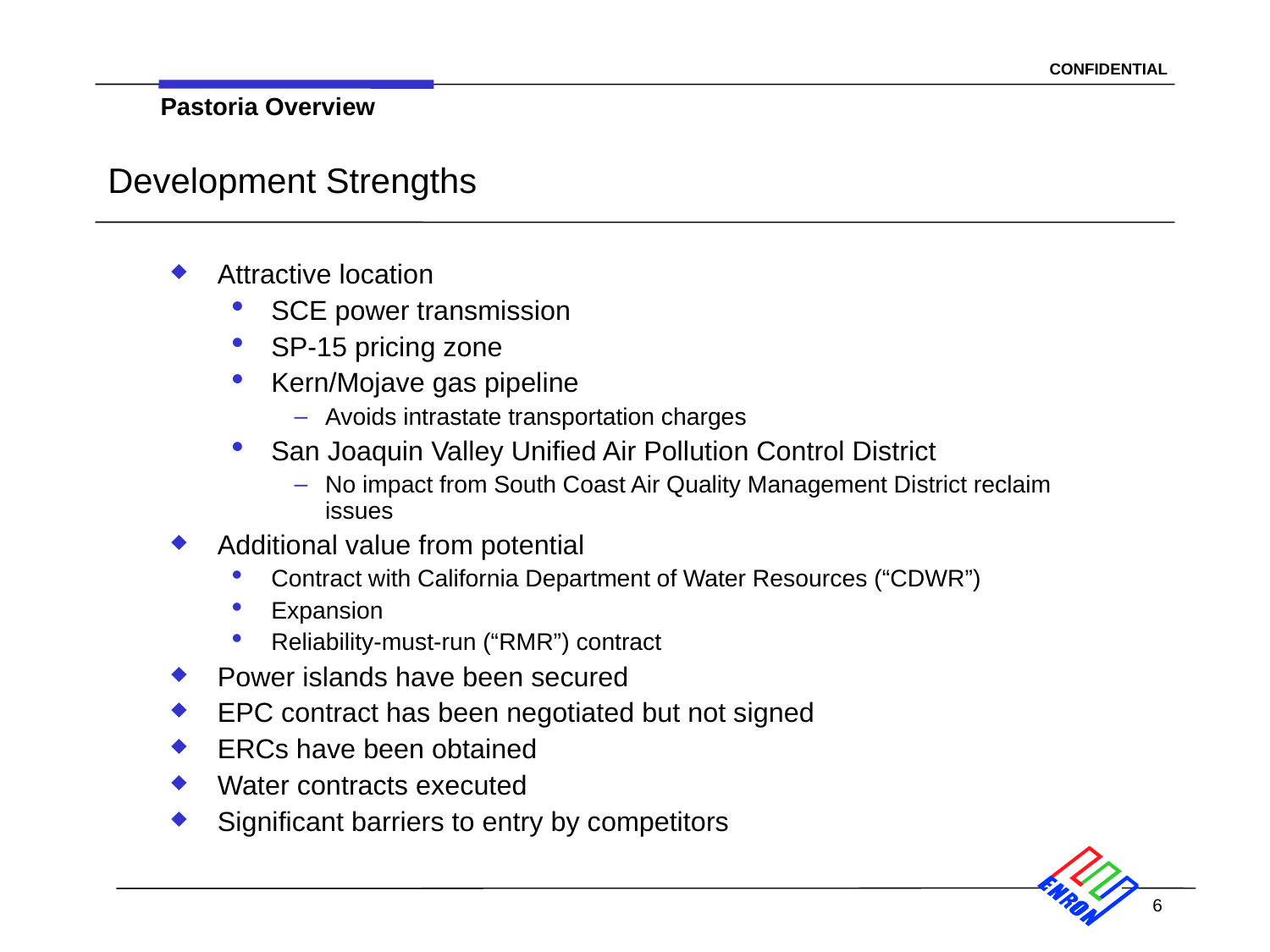

Pastoria Overview
# Development Strengths
Attractive location
SCE power transmission
SP-15 pricing zone
Kern/Mojave gas pipeline
Avoids intrastate transportation charges
San Joaquin Valley Unified Air Pollution Control District
No impact from South Coast Air Quality Management District reclaim issues
Additional value from potential
Contract with California Department of Water Resources (“CDWR”)
Expansion
Reliability-must-run (“RMR”) contract
Power islands have been secured
EPC contract has been negotiated but not signed
ERCs have been obtained
Water contracts executed
Significant barriers to entry by competitors

6